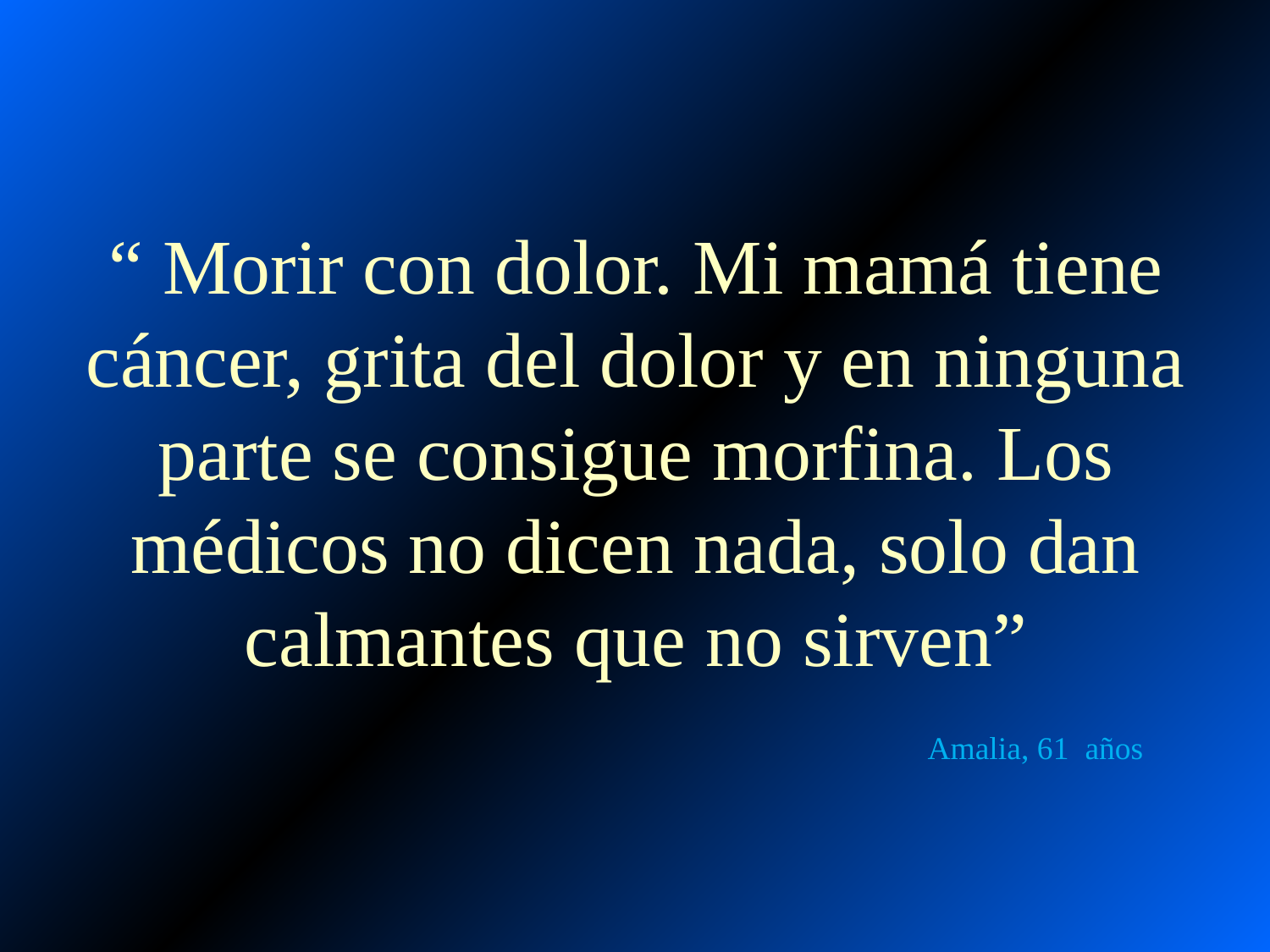

# “ Morir con dolor. Mi mamá tiene cáncer, grita del dolor y en ninguna parte se consigue morfina. Los médicos no dicen nada, solo dan calmantes que no sirven” Amalia, 61  años